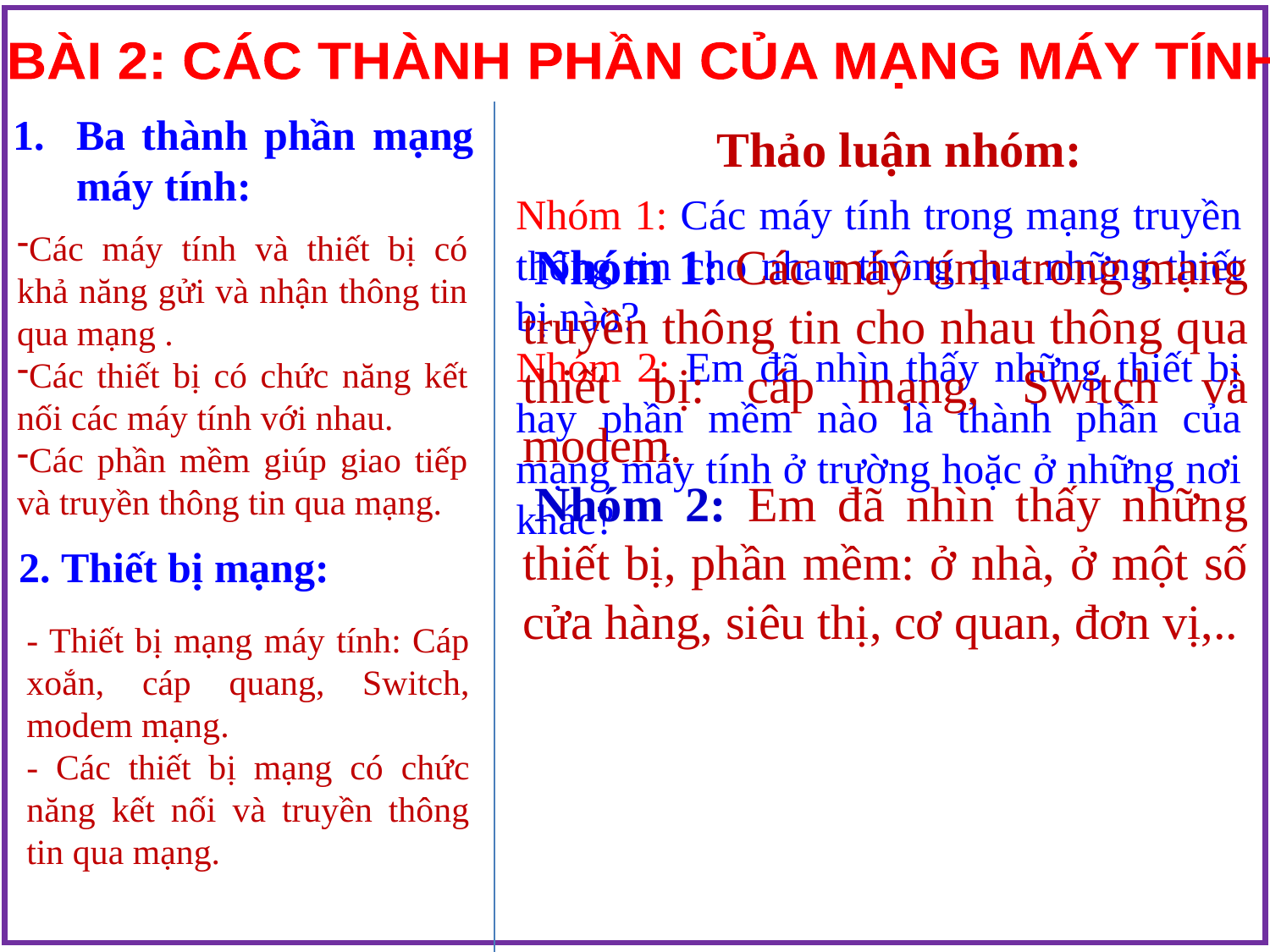

BÀI 2: CÁC THÀNH PHẦN CỦA MẠNG MÁY TÍNH
Ba thành phần mạng máy tính:
Thảo luận nhóm:
Nhóm 1: Các máy tính trong mạng truyền thông tin cho nhau thông qua những thiết bị nào?
Nhóm 2: Em đã nhìn thấy những thiết bị hay phần mềm nào là thành phần của mạng máy tính ở trường hoặc ở những nơi khác?
Các máy tính và thiết bị có khả năng gửi và nhận thông tin qua mạng .
Các thiết bị có chức năng kết nối các máy tính với nhau.
Các phần mềm giúp giao tiếp và truyền thông tin qua mạng.
Nhóm 1: Các máy tính trong mạng truyền thông tin cho nhau thông qua thiết bị: cáp mạng, Switch và modem.
Nhóm 2: Em đã nhìn thấy những thiết bị, phần mềm: ở nhà, ở một số cửa hàng, siêu thị, cơ quan, đơn vị,..
2. Thiết bị mạng:
- Thiết bị mạng máy tính: Cáp xoắn, cáp quang, Switch, modem mạng.
- Các thiết bị mạng có chức năng kết nối và truyền thông tin qua mạng.